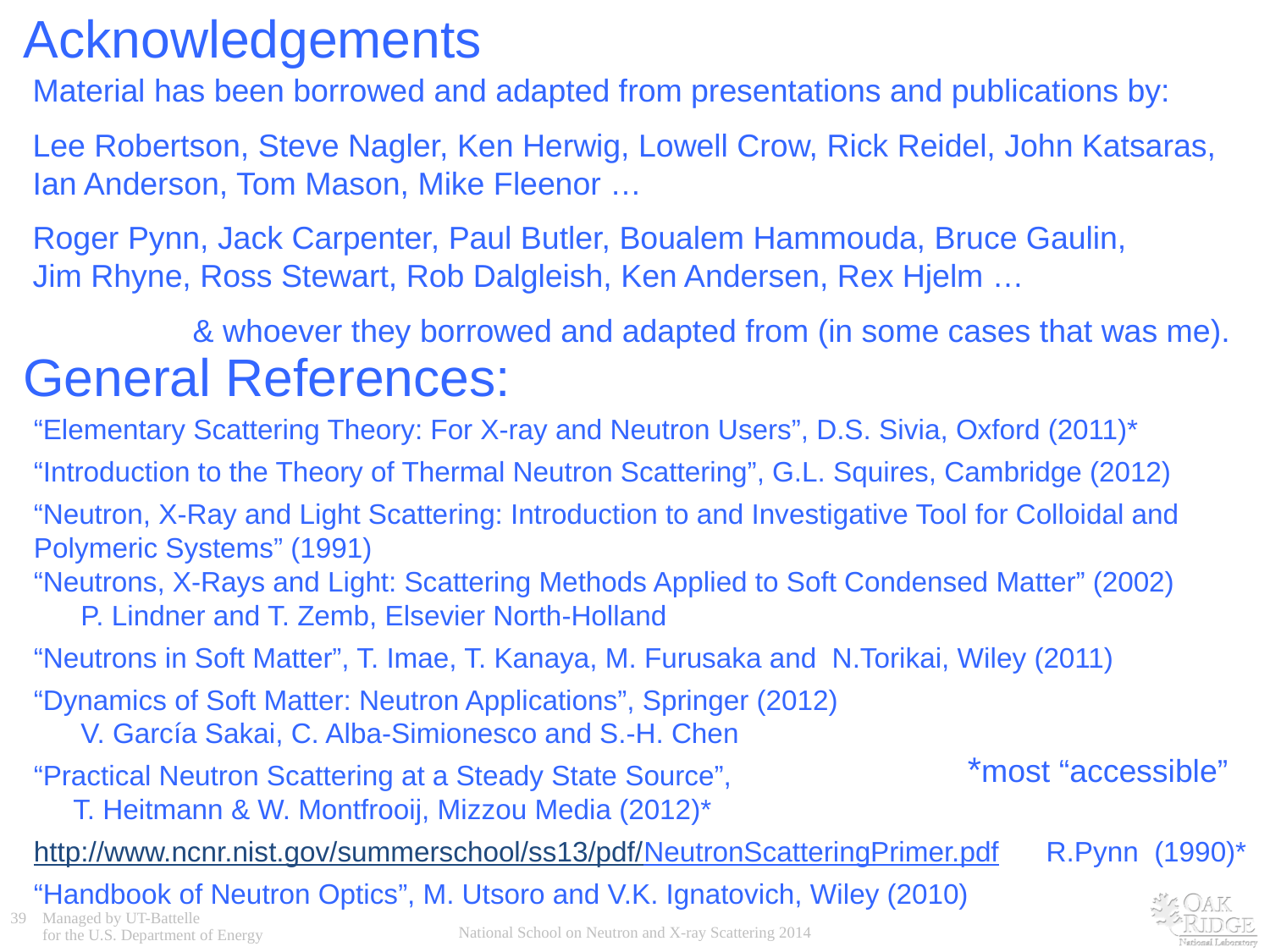

# Acknowledgements
Material has been borrowed and adapted from presentations and publications by:

Lee Robertson, Steve Nagler, Ken Herwig, Lowell Crow, Rick Reidel, John Katsaras, Ian Anderson, Tom Mason, Mike Fleenor …

Roger Pynn, Jack Carpenter, Paul Butler, Boualem Hammouda, Bruce Gaulin,       Jim Rhyne, Ross Stewart, Rob Dalgleish, Ken Andersen, Rex Hjelm …

                  & whoever they borrowed and adapted from (in some cases that was me).
General References:
“Elementary Scattering Theory: For X-ray and Neutron Users”, D.S. Sivia, Oxford (2011)*

“Introduction to the Theory of Thermal Neutron Scattering”, G.L. Squires, Cambridge (2012)

“Neutron, X-Ray and Light Scattering: Introduction to and Investigative Tool for Colloidal and Polymeric Systems” (1991)
“Neutrons, X-Rays and Light: Scattering Methods Applied to Soft Condensed Matter” (2002)
      P. Lindner and T. Zemb, Elsevier North-Holland

“Neutrons in Soft Matter”, T. Imae, T. Kanaya, M. Furusaka and  N.Torikai, Wiley (2011)

“Dynamics of Soft Matter: Neutron Applications”, Springer (2012)
      V. García Sakai, C. Alba-Simionesco and S.-H. Chen

“Practical Neutron Scattering at a Steady State Source”,
     T. Heitmann & W. Montfrooij, Mizzou Media (2012)*

http://www.ncnr.nist.gov/summerschool/ss13/pdf/NeutronScatteringPrimer.pdf      R.Pynn  (1990)*

“Handbook of Neutron Optics”, M. Utsoro and V.K. Ignatovich, Wiley (2010)

	*most “accessible”